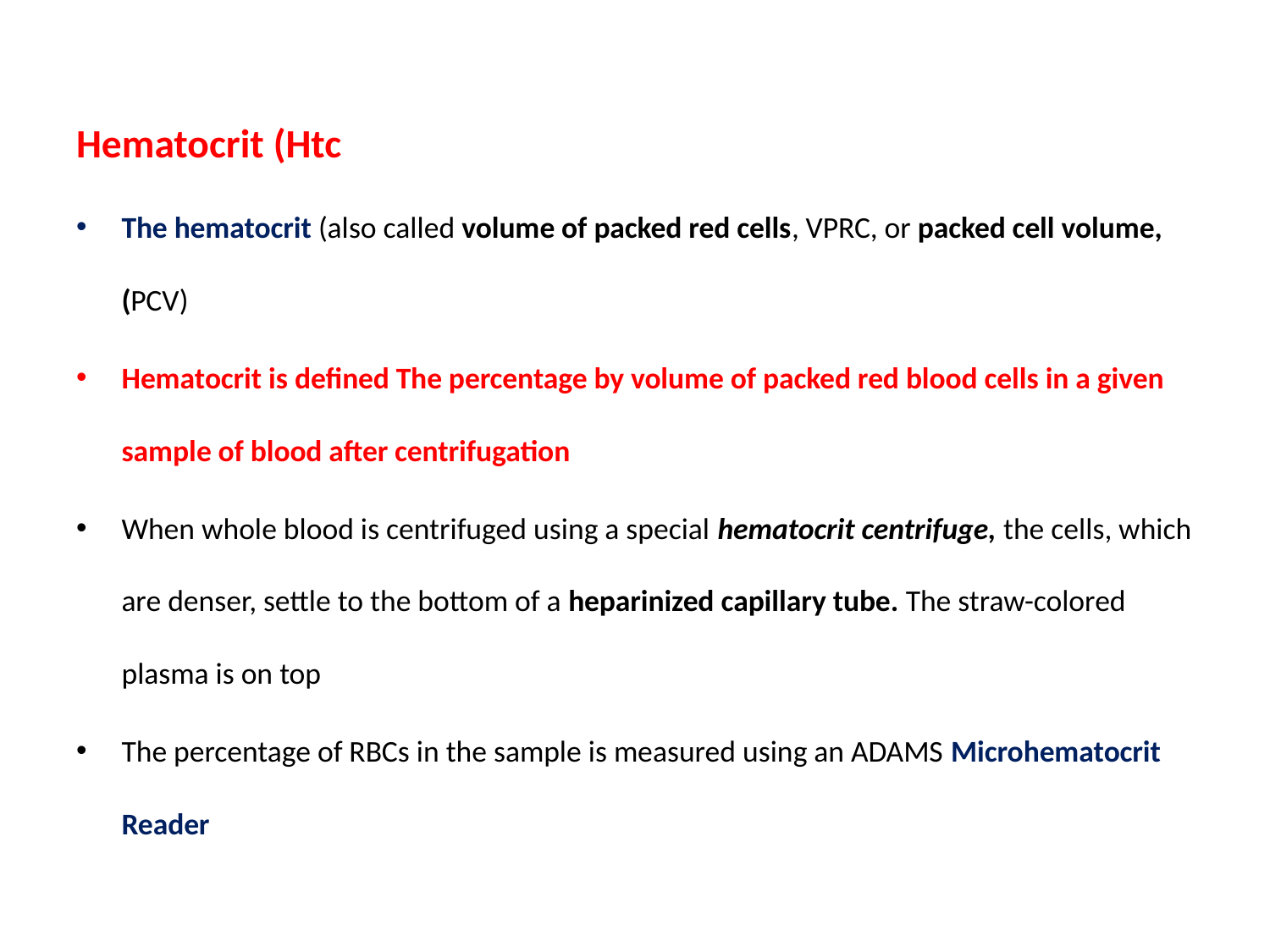

Hematocrit (Htc
The hematocrit (also called volume of packed red cells, VPRC, or packed cell volume, (PCV)
Hematocrit is defined The percentage by volume of packed red blood cells in a given sample of blood after centrifugation
When whole blood is centrifuged using a special hematocrit centrifuge, the cells, which are denser, settle to the bottom of a heparinized capillary tube. The straw-colored plasma is on top
The percentage of RBCs in the sample is measured using an ADAMS Microhematocrit Reader